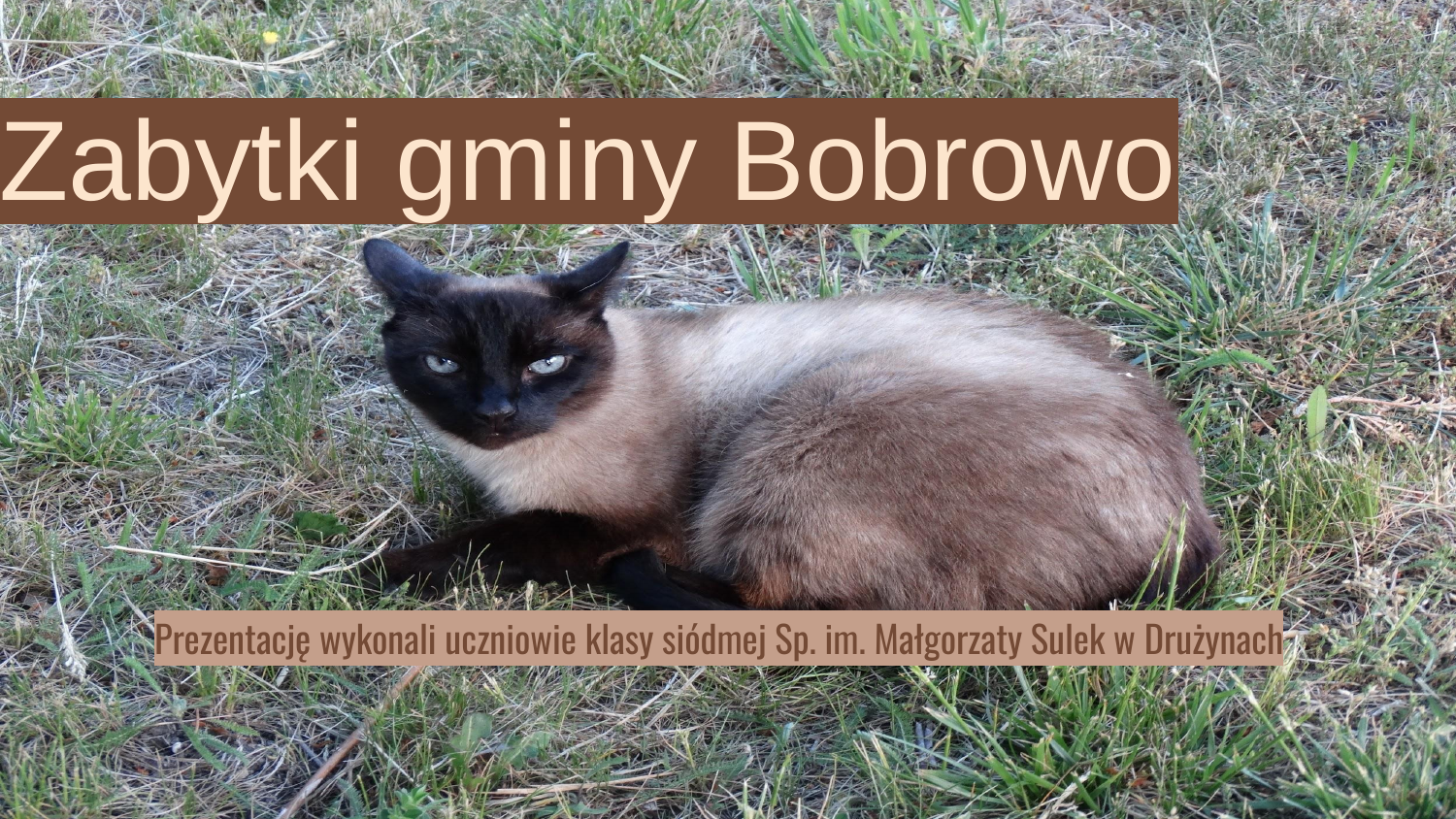

Zabytki gminy Bobrowo
Prezentację wykonali uczniowie klasy siódmej Sp. im. Małgorzaty Sulek w Drużynach